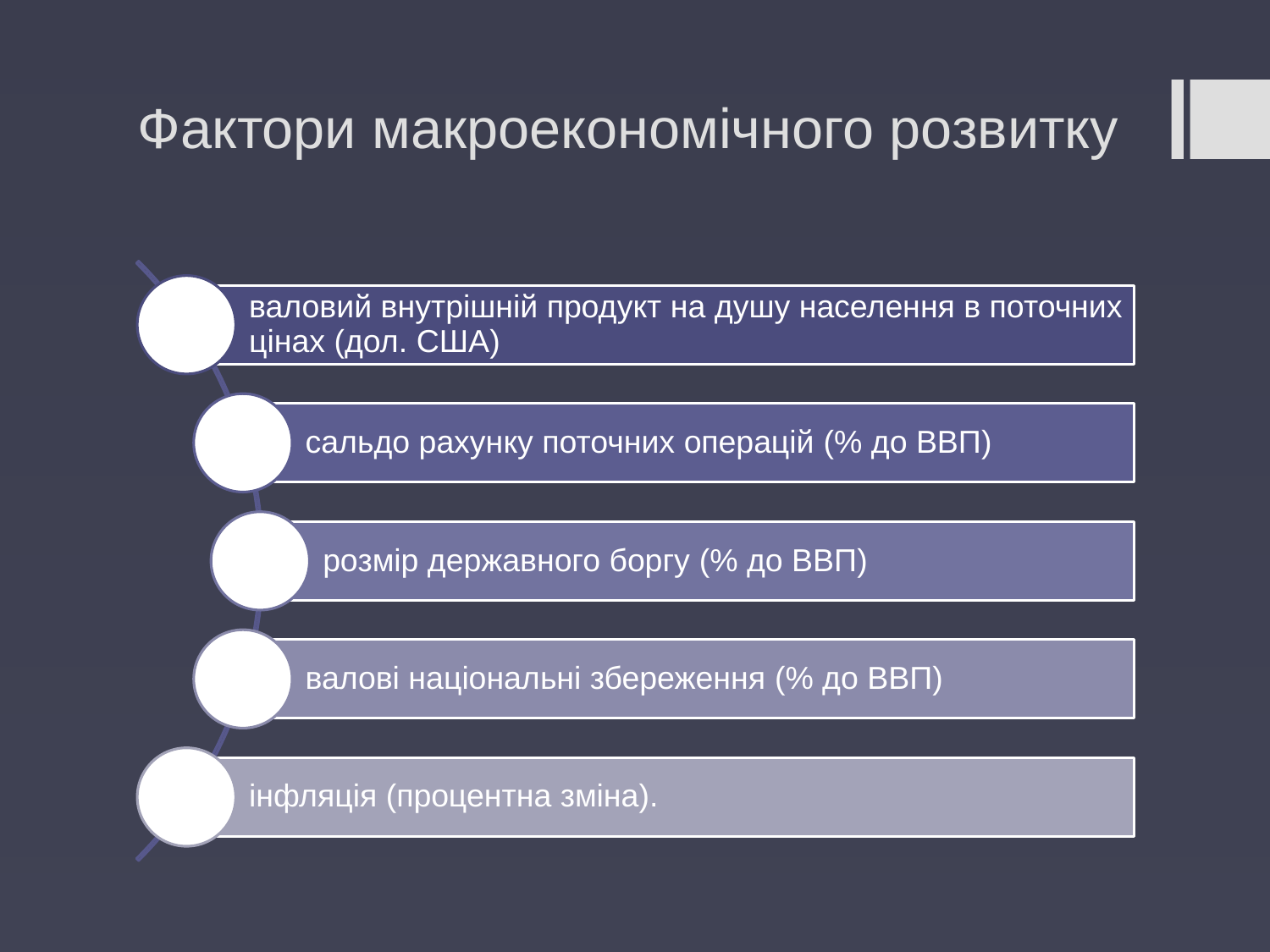

# Фактори макроекономічного розвитку
валовий внутрішній продукт на душу населення в поточних цінах (дол. США)
сальдо рахунку поточних операцій (% до ВВП)
розмір державного боргу (% до ВВП)
валові національні збереження (% до ВВП)
інфляція (процентна зміна).